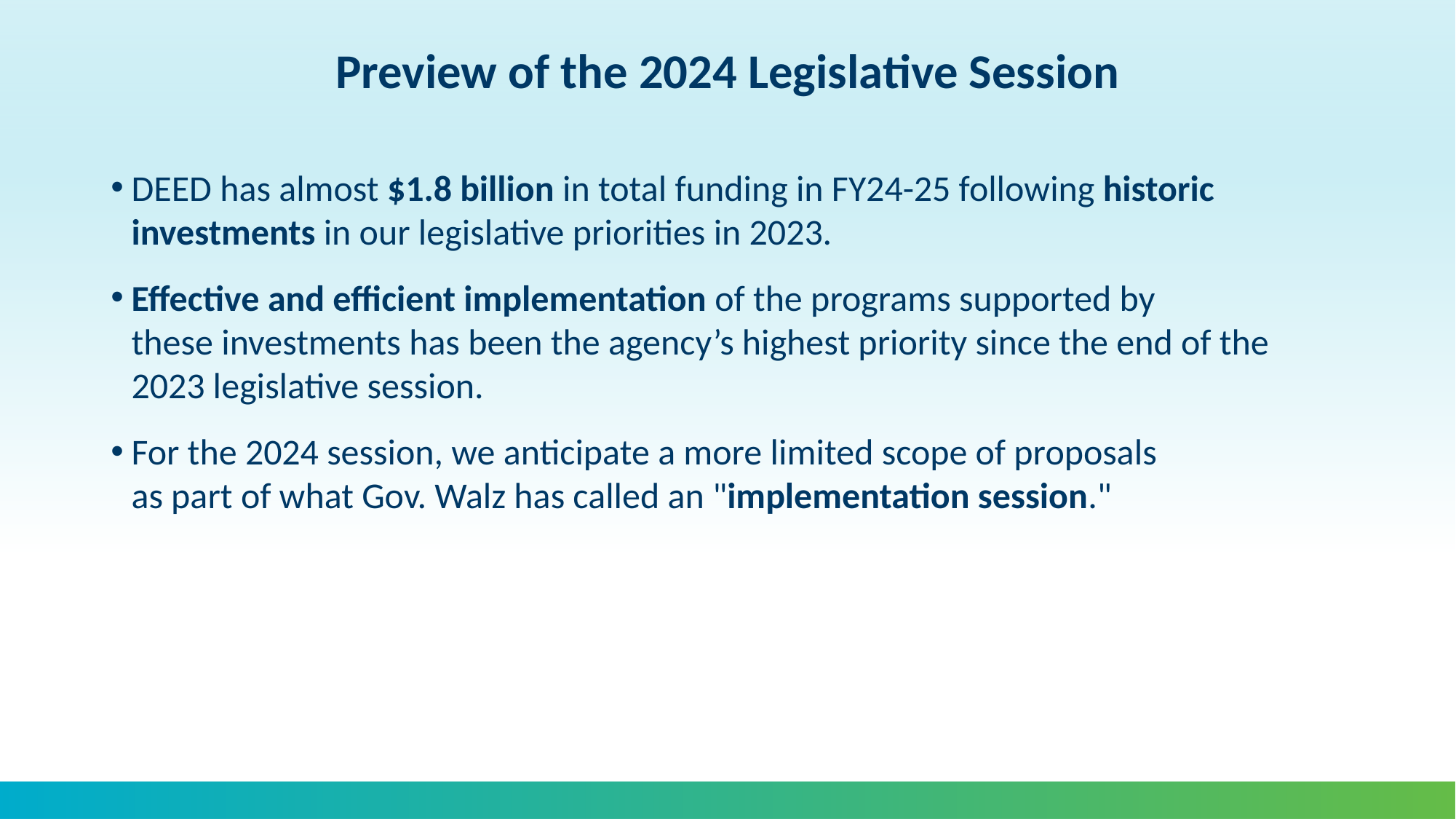

# Preview of the 2024 Legislative Session
DEED has almost $1.8 billion in total funding in FY24-25 following historic investments in our legislative priorities in 2023.​
Effective and efficient implementation of the programs supported by these investments has been the agency’s highest priority since the end of the 2023 legislative session.​
For the 2024 session, we anticipate a more limited scope of proposals as part of what Gov. Walz has called an "implementation session."  ​